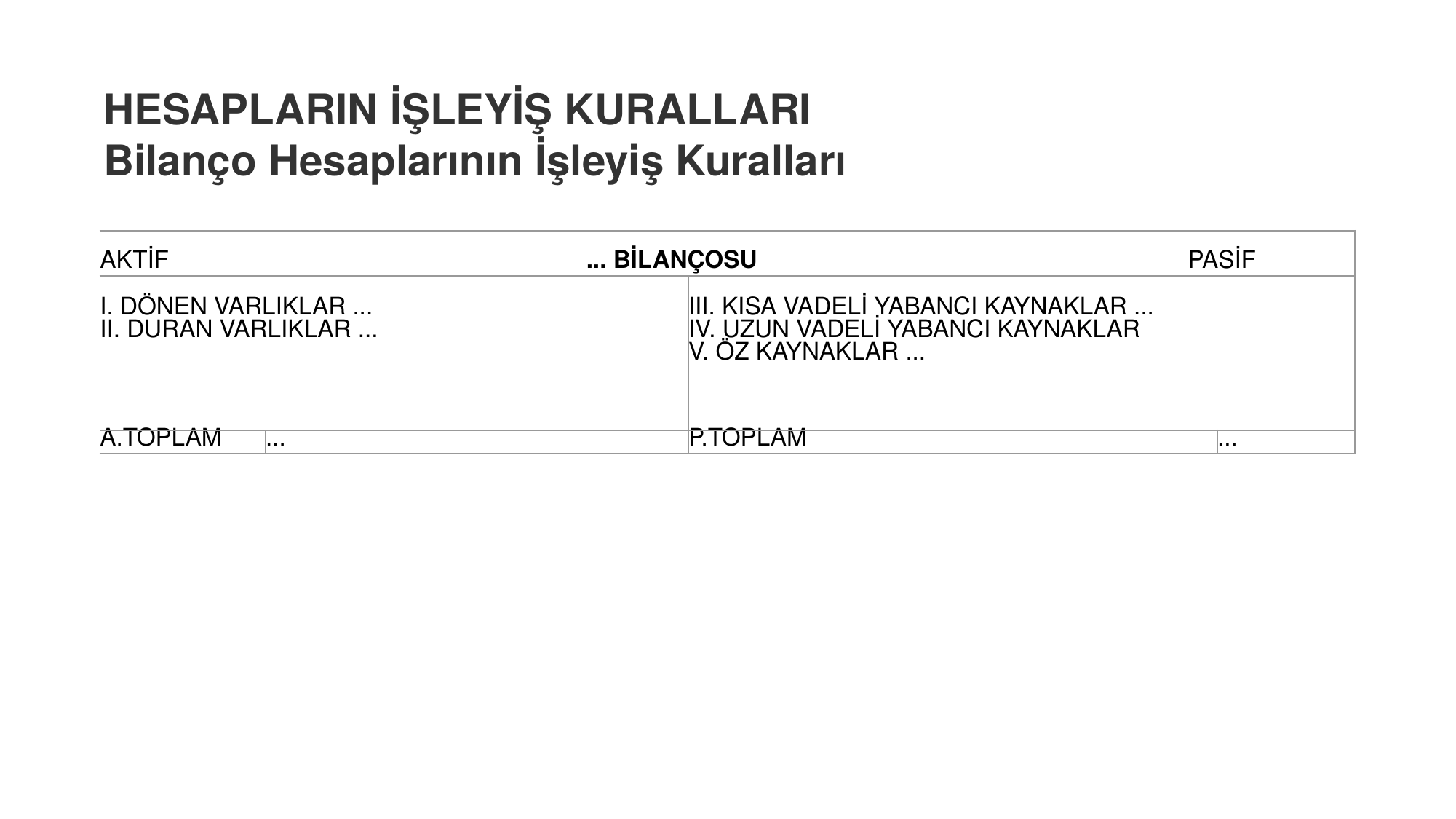

HESAPLARIN İŞLEYİŞ KURALLARI
Bilanço Hesaplarının İşleyiş Kuralları
| AKTİF ... BİLANÇOSU PASİF |  |  |  |
| --- | --- | --- | --- |
| I. DÖNEN VARLIKLAR ... II. DURAN VARLIKLAR ... |  | III. KISA VADELİ YABANCI KAYNAKLAR ... IV. UZUN VADELİ YABANCI KAYNAKLAR   V. ÖZ KAYNAKLAR ... |  |
| A.TOPLAM | ... | P.TOPLAM | ... |